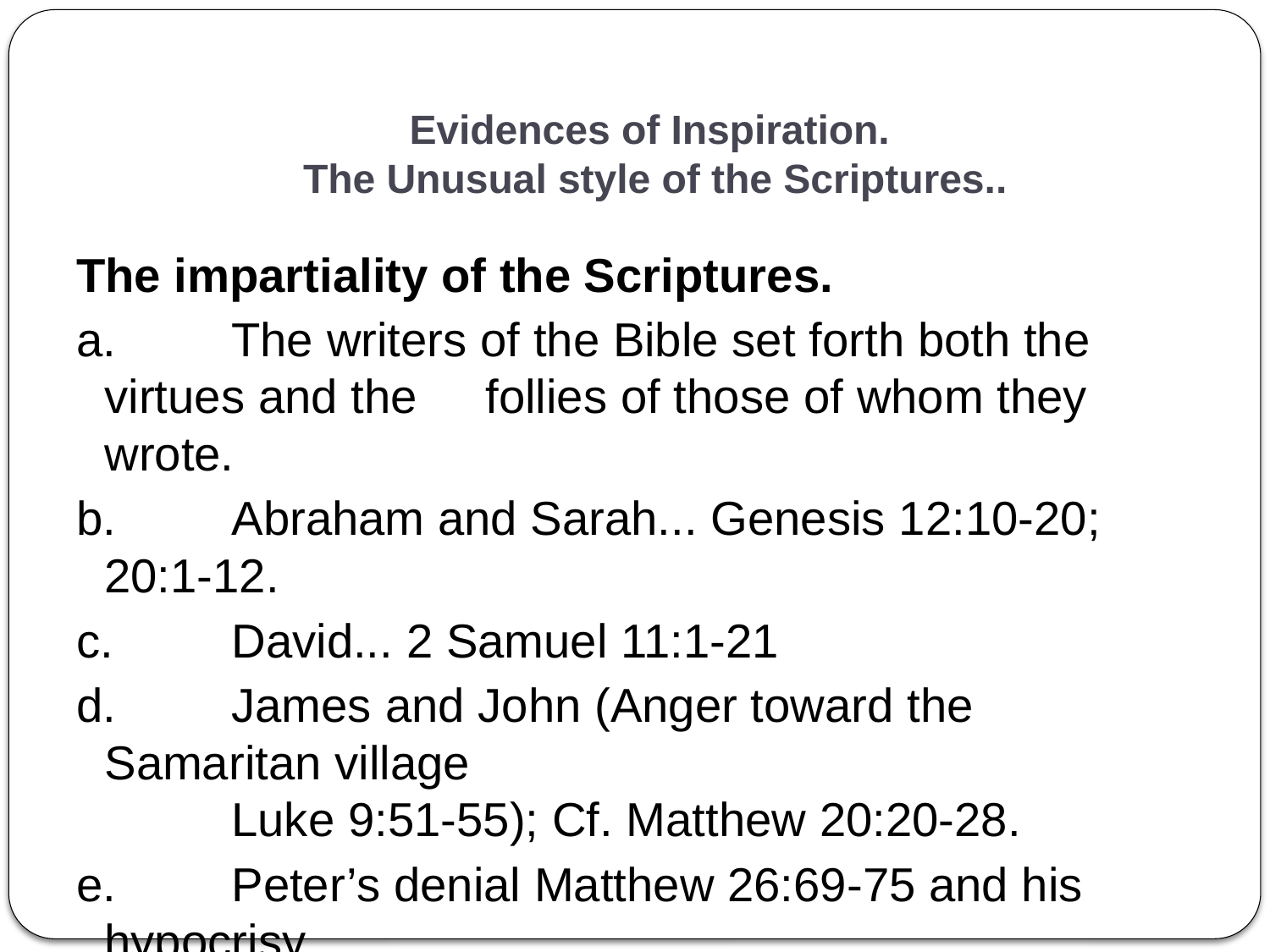

# Evidences of Inspiration. The Unusual style of the Scriptures..
The impartiality of the Scriptures.
a.	The writers of the Bible set forth both the virtues and the 	follies of those of whom they wrote.
b.	Abraham and Sarah... Genesis 12:10-20; 20:1-12.
c.	David... 2 Samuel 11:1-21
d.	James and John (Anger toward the Samaritan village
	Luke 9:51-55); Cf. Matthew 20:20-28.
e.	Peter’s denial Matthew 26:69-75 and his hypocrisy
	Galatians 2:11-14.